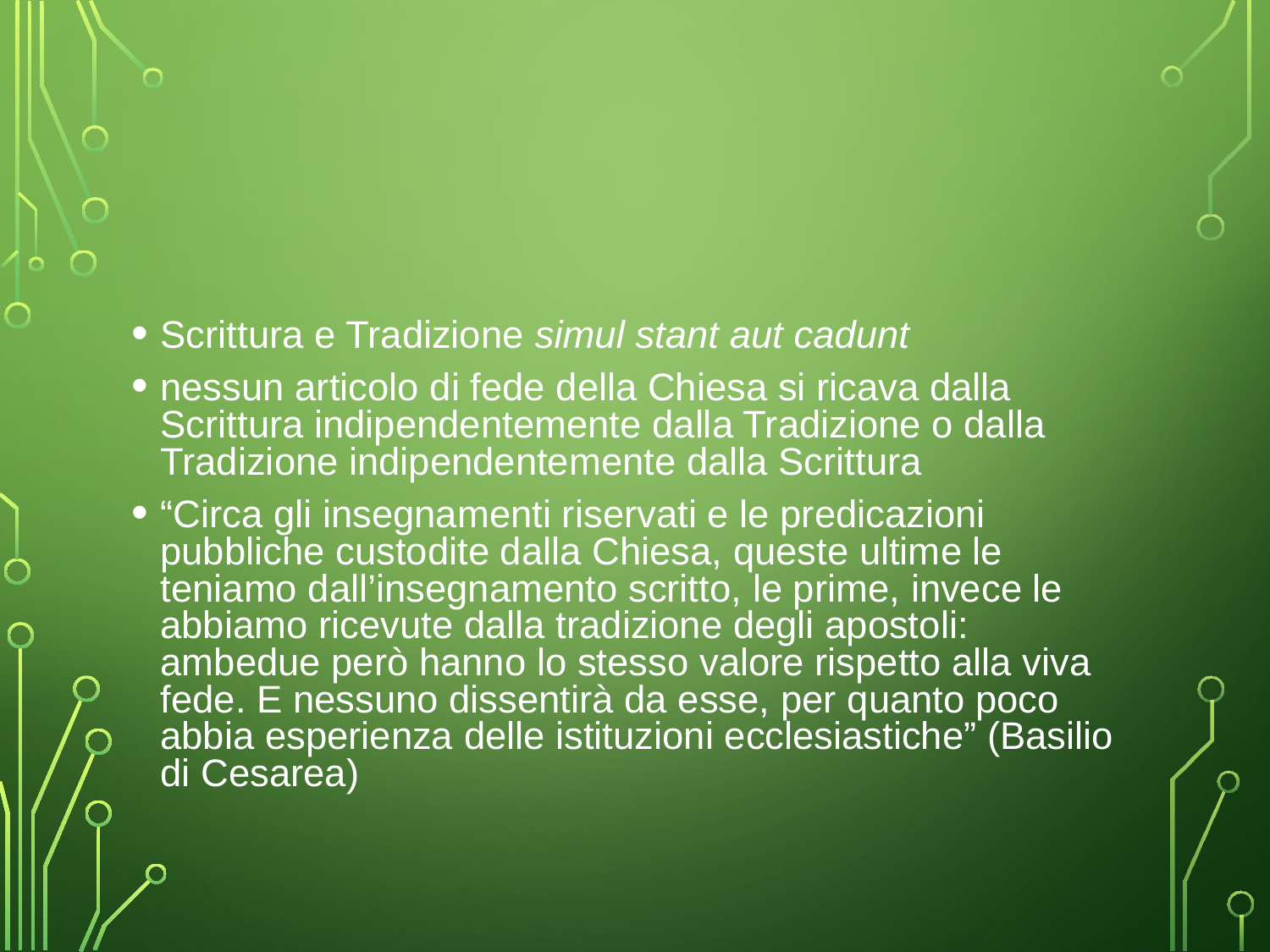

Scrittura e Tradizione simul stant aut cadunt
nessun articolo di fede della Chiesa si ricava dalla Scrittura indipendentemente dalla Tradizione o dalla Tradizione indipendentemente dalla Scrittura
“Circa gli insegnamenti riservati e le predicazioni pubbliche custodite dalla Chiesa, queste ultime le teniamo dall’insegnamento scritto, le prime, invece le abbiamo ricevute dalla tradizione degli apostoli: ambedue però hanno lo stesso valore rispetto alla viva fede. E nessuno dissentirà da esse, per quanto poco abbia esperienza delle istituzioni ecclesiastiche” (Basilio di Cesarea)